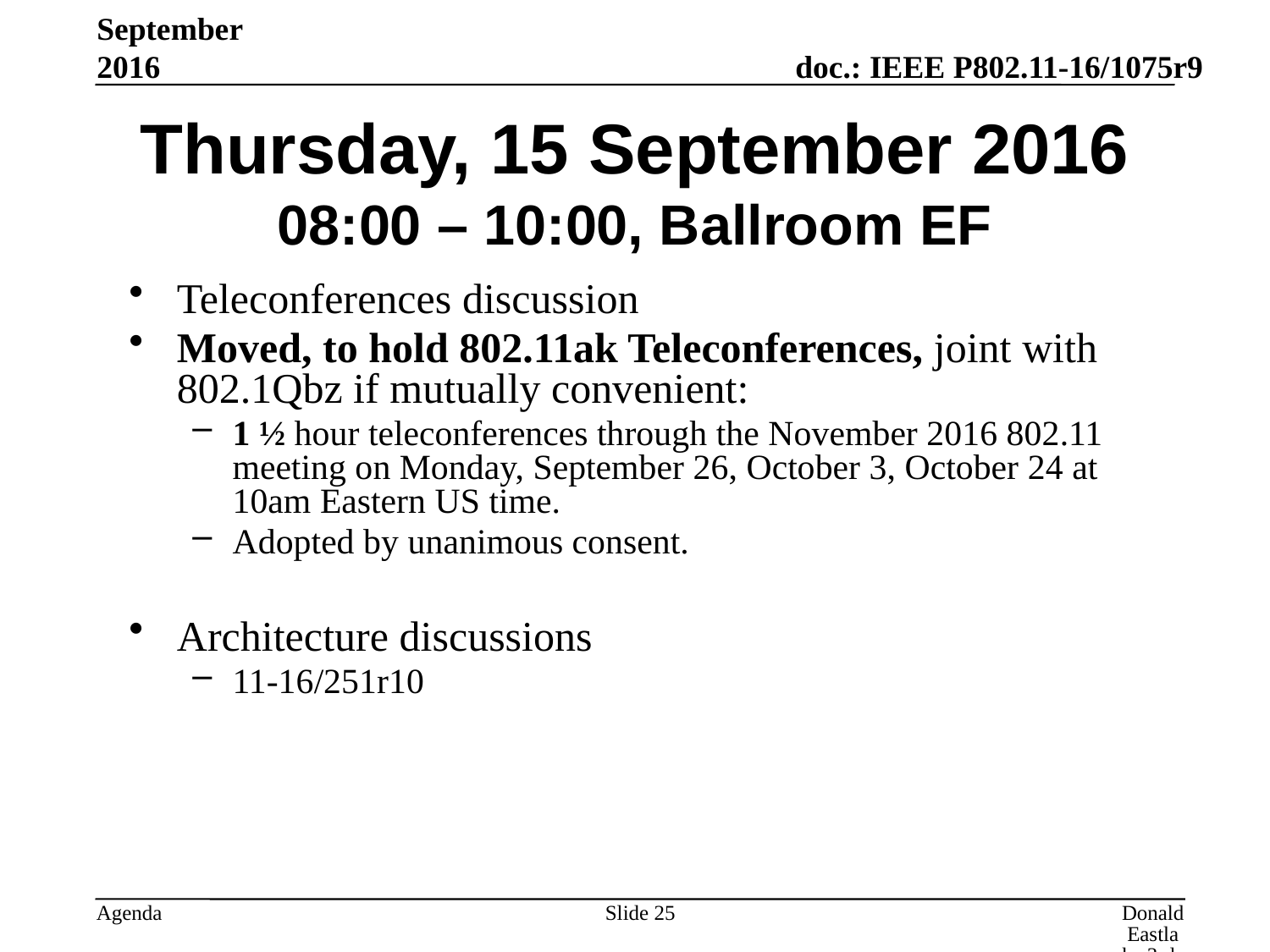

September 2016
# Thursday, 15 September 2016 08:00 – 10:00, Ballroom EF
Teleconferences discussion
Moved, to hold 802.11ak Teleconferences, joint with 802.1Qbz if mutually convenient:
1 ½ hour teleconferences through the November 2016 802.11 meeting on Monday, September 26, October 3, October 24 at 10am Eastern US time.
Adopted by unanimous consent.

Architecture discussions
11-16/251r10

Slide 25
Donald Eastlake 3rd, Huawei Technologies